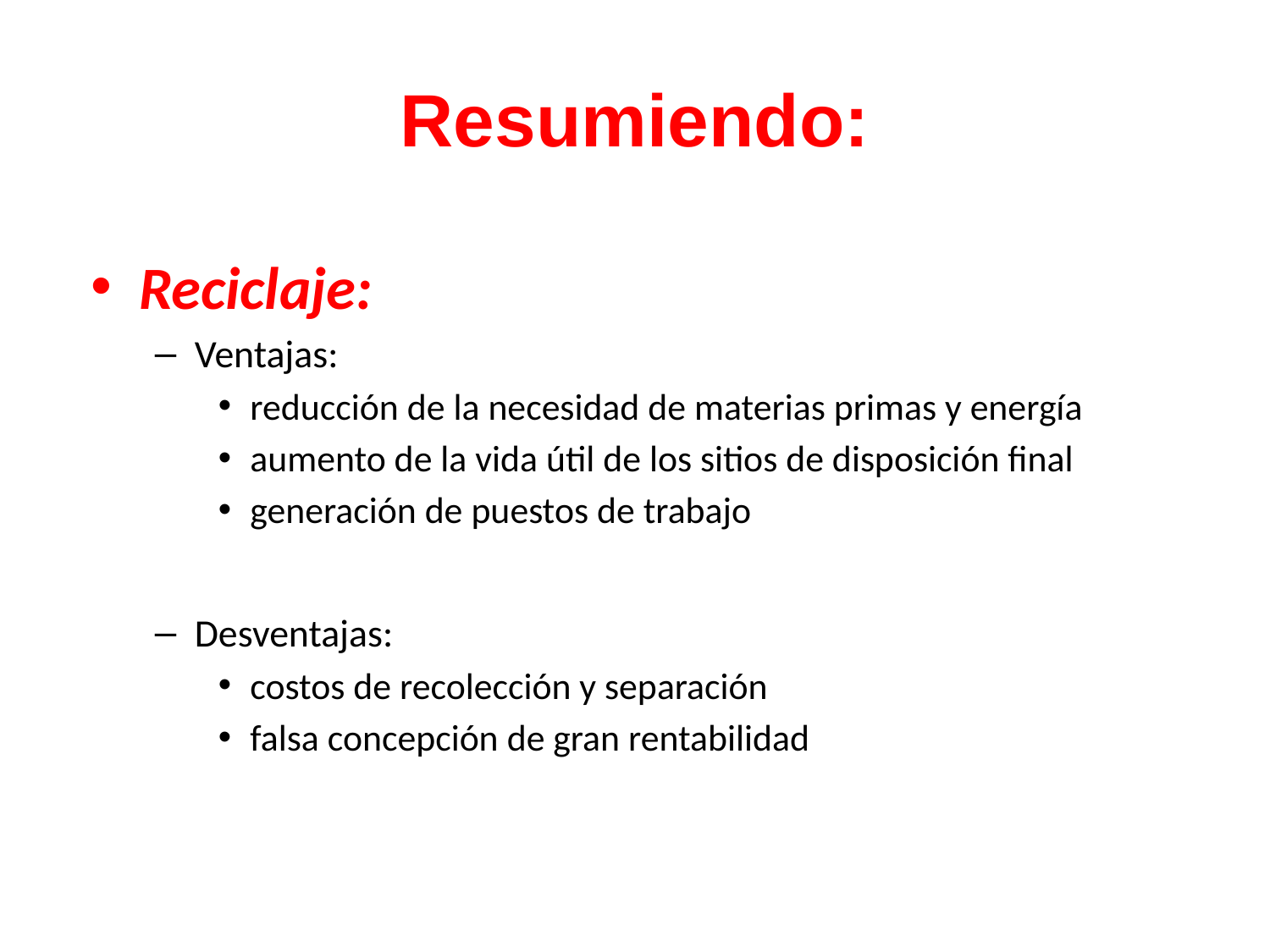

# Resumiendo:
Reciclaje:
Ventajas:
reducción de la necesidad de materias primas y energía
aumento de la vida útil de los sitios de disposición final
generación de puestos de trabajo

Desventajas:
costos de recolección y separación
falsa concepción de gran rentabilidad